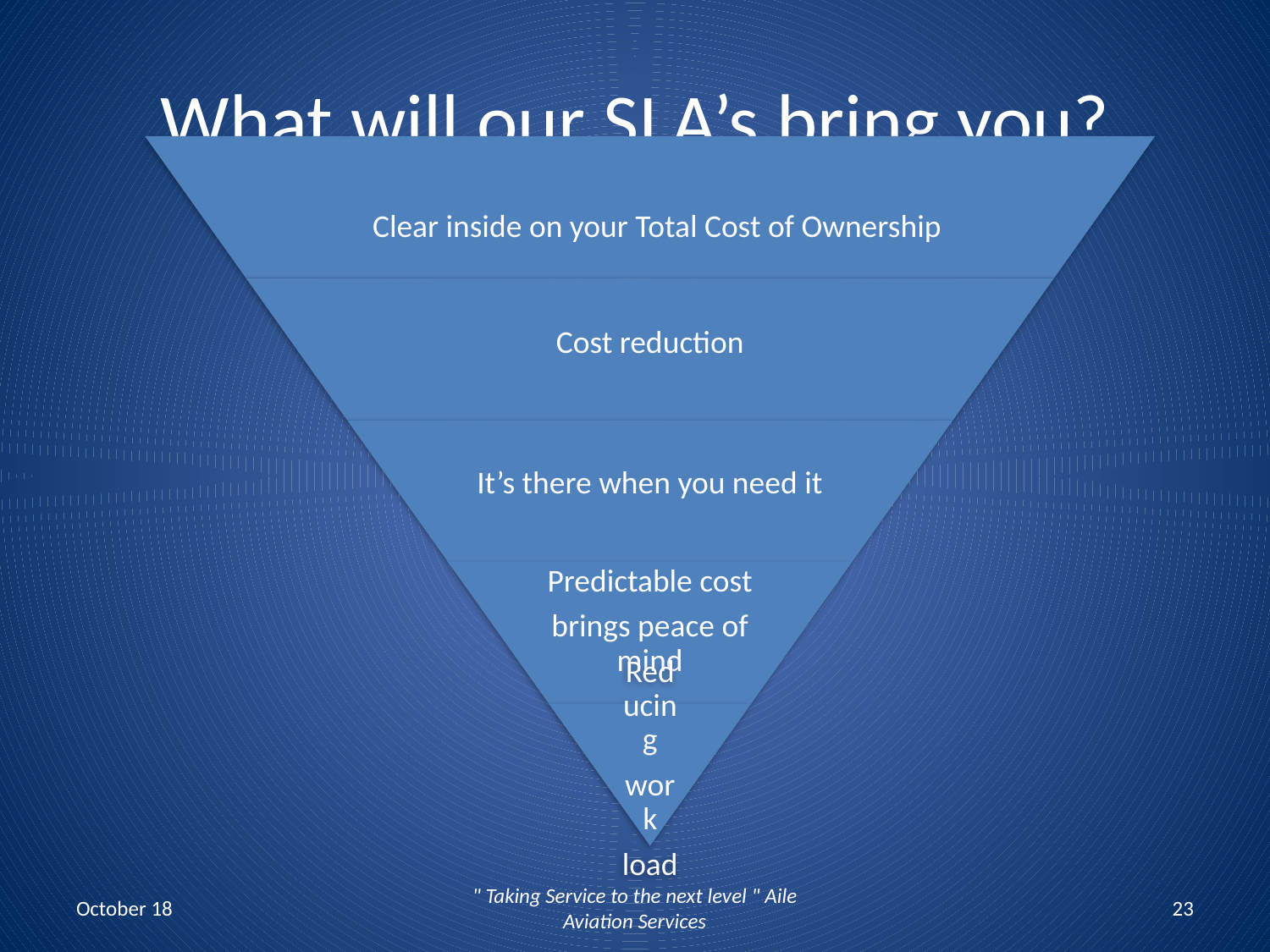

# What will our SLA’s bring you?

  Clear inside on your Total Cost of Ownership
Cost reduction
It’s there when you need it
Predictable cost
brings peace of mind
 Reducing
work
load
October 18
" Taking Service to the next level " Aile Aviation Services
23